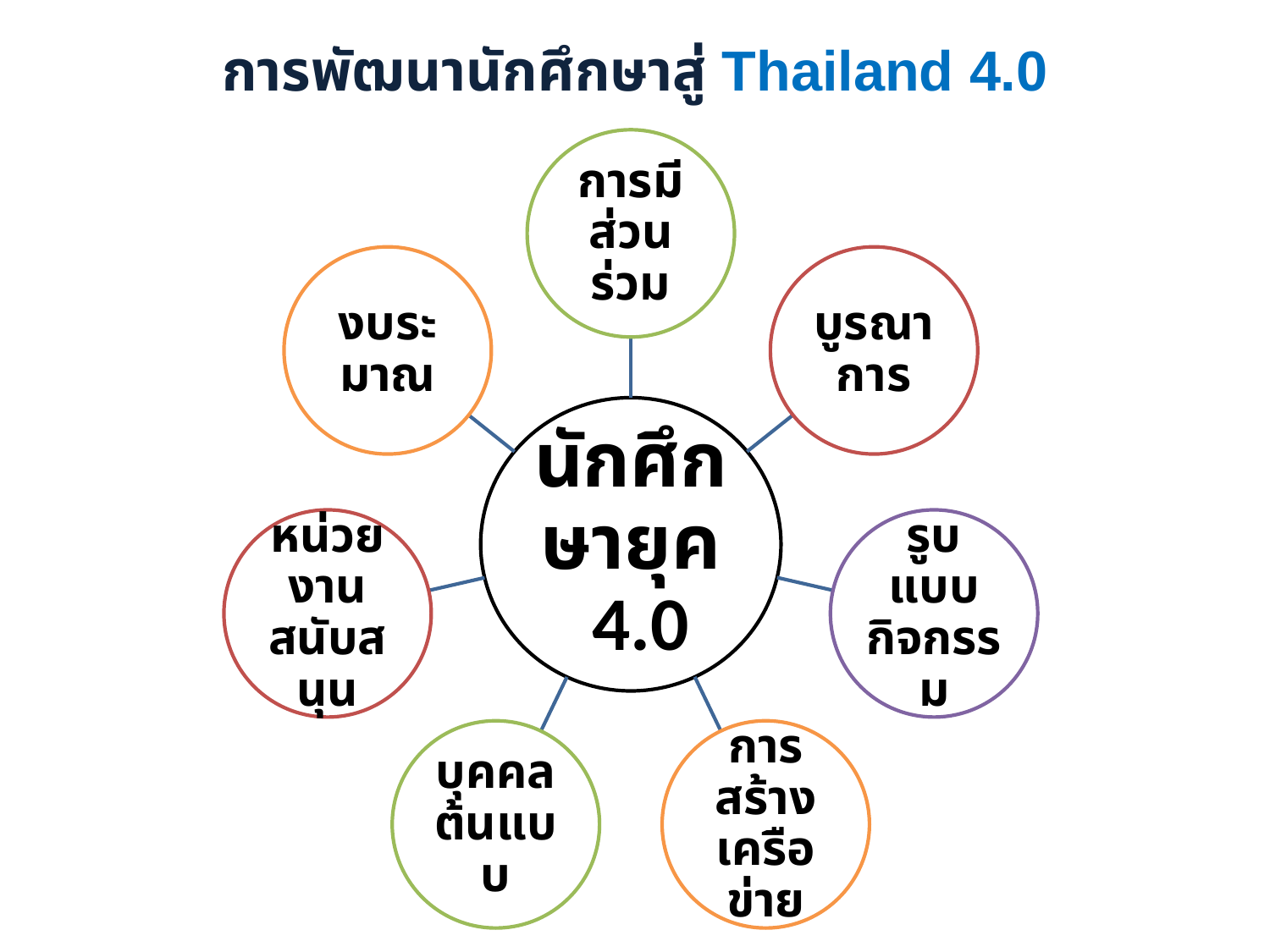

# การพัฒนานักศึกษาสู่ Thailand 4.0
นักศึกษายุค 4.0

การมีส่วนร่วม

บูรณาการ

รูบแบบกิจกรรม

การสร้างเครือข่าย

บุคคลต้นแบบ

หน่วยงานสนับสนุน

งบระมาณ